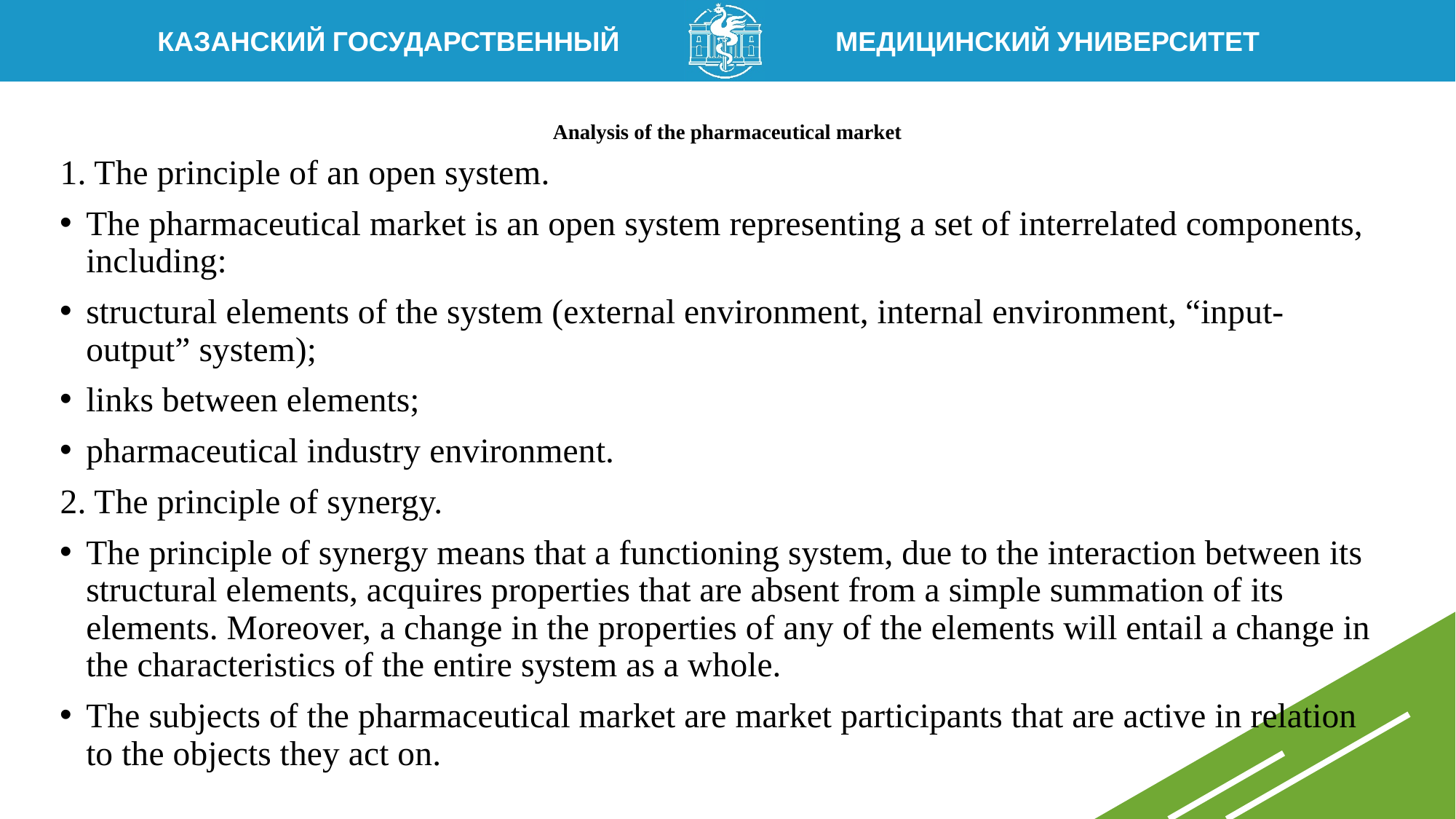

# Analysis of the pharmaceutical market
1. The principle of an open system.
The pharmaceutical market is an open system representing a set of interrelated components, including:
structural elements of the system (external environment, internal environment, “input-output” system);
links between elements;
pharmaceutical industry environment.
2. The principle of synergy.
The principle of synergy means that a functioning system, due to the interaction between its structural elements, acquires properties that are absent from a simple summation of its elements. Moreover, a change in the properties of any of the elements will entail a change in the characteristics of the entire system as a whole.
The subjects of the pharmaceutical market are market participants that are active in relation to the objects they act on.